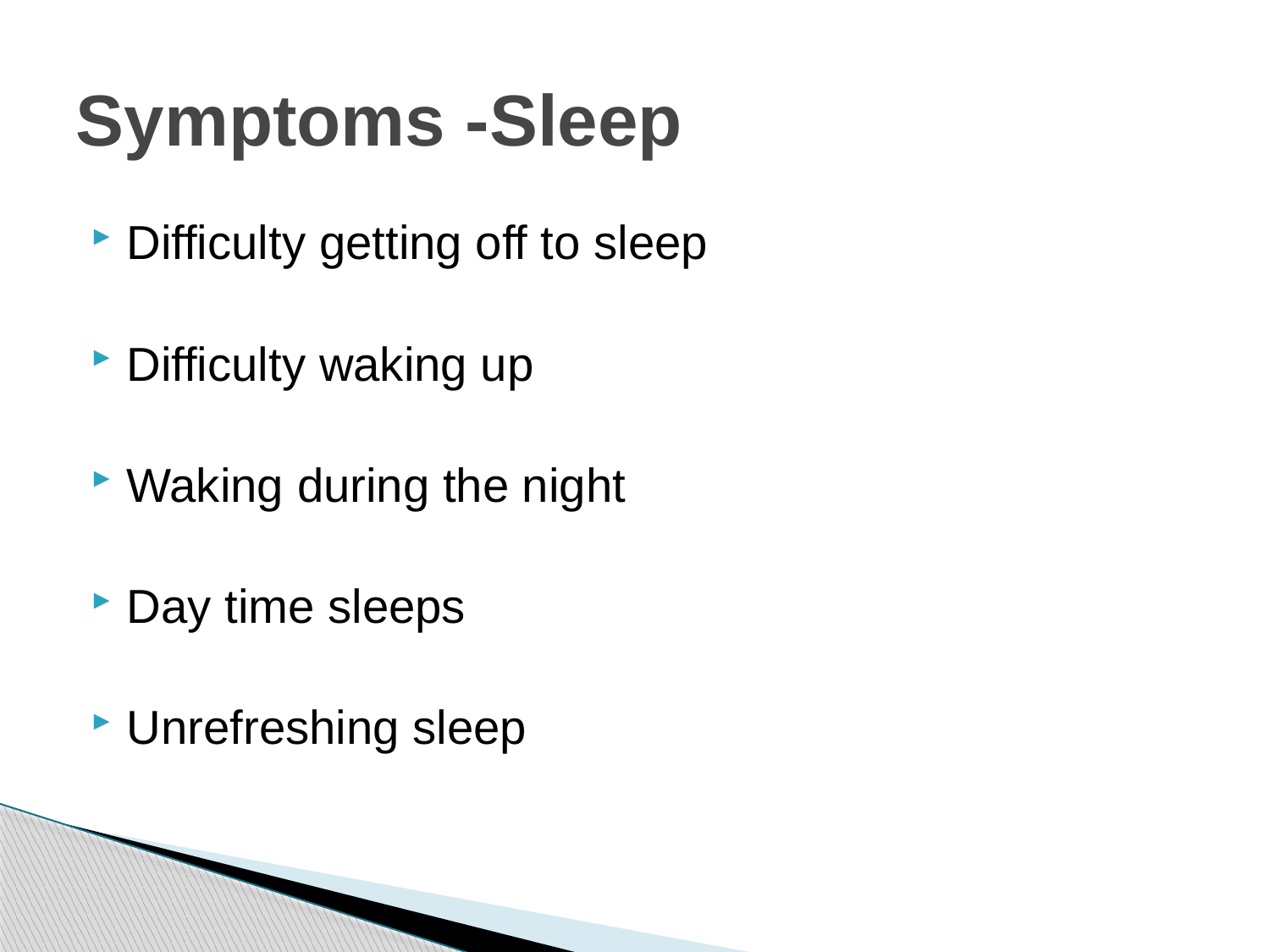

# Symptoms -Sleep
Difficulty getting off to sleep
Difficulty waking up
Waking during the night
Day time sleeps
Unrefreshing sleep